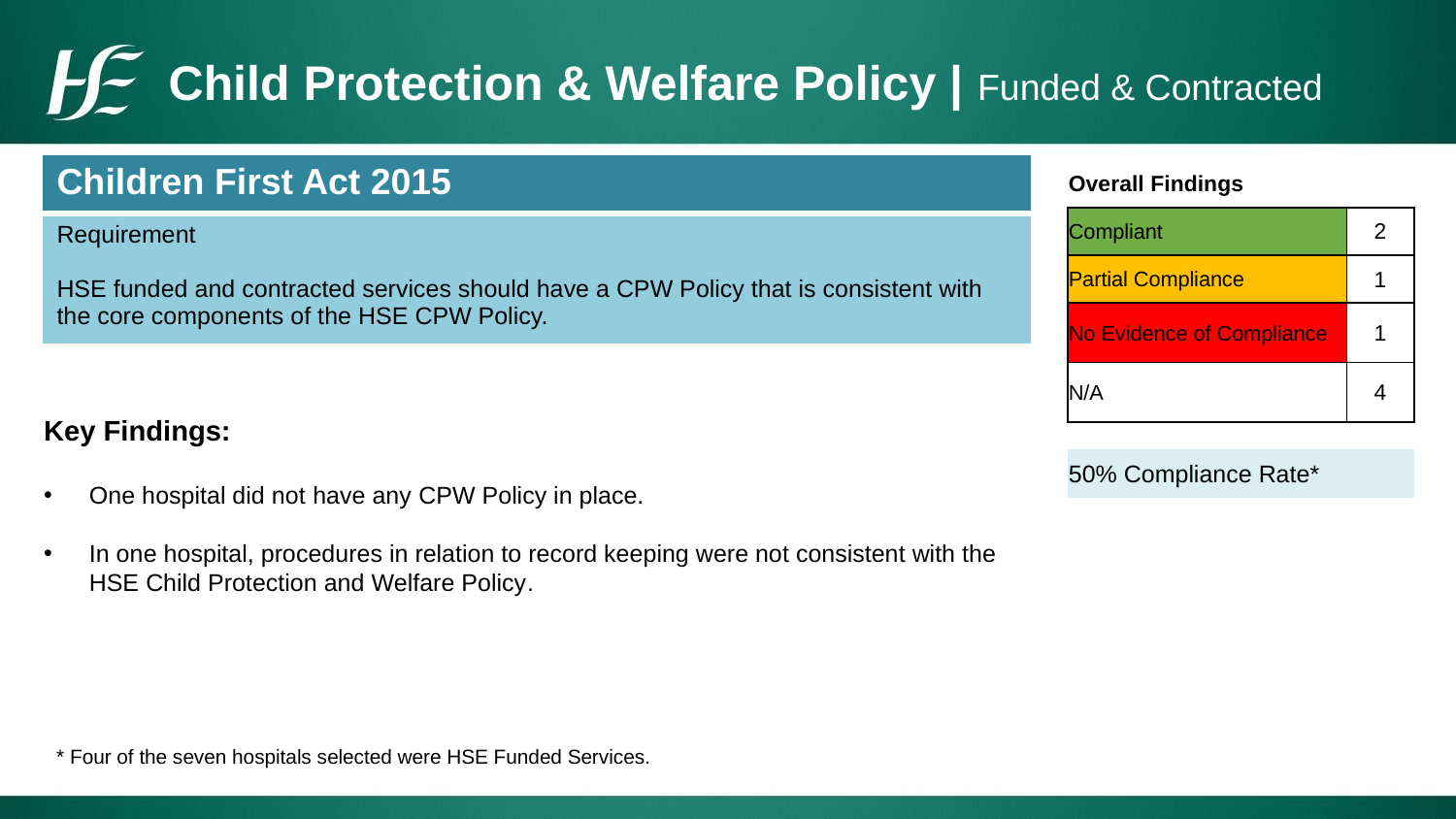

# Child Protection & Welfare Policy | Funded & Contracted
| Children First Act 2015 |
| --- |
| Requirement HSE funded and contracted services should have a CPW Policy that is consistent with the core components of the HSE CPW Policy. |
| Overall Findings |  |
| --- | --- |
| Compliant | 2 |
| Partial Compliance | 1 |
| No Evidence of Compliance | 1 |
| N/A | 4 |
|  |  |
| 50% Compliance Rate\* |  |
Key Findings:

One hospital did not have any CPW Policy in place.

In one hospital, procedures in relation to record keeping were not consistent with the HSE Child Protection and Welfare Policy.
* Four of the seven hospitals selected were HSE Funded Services.